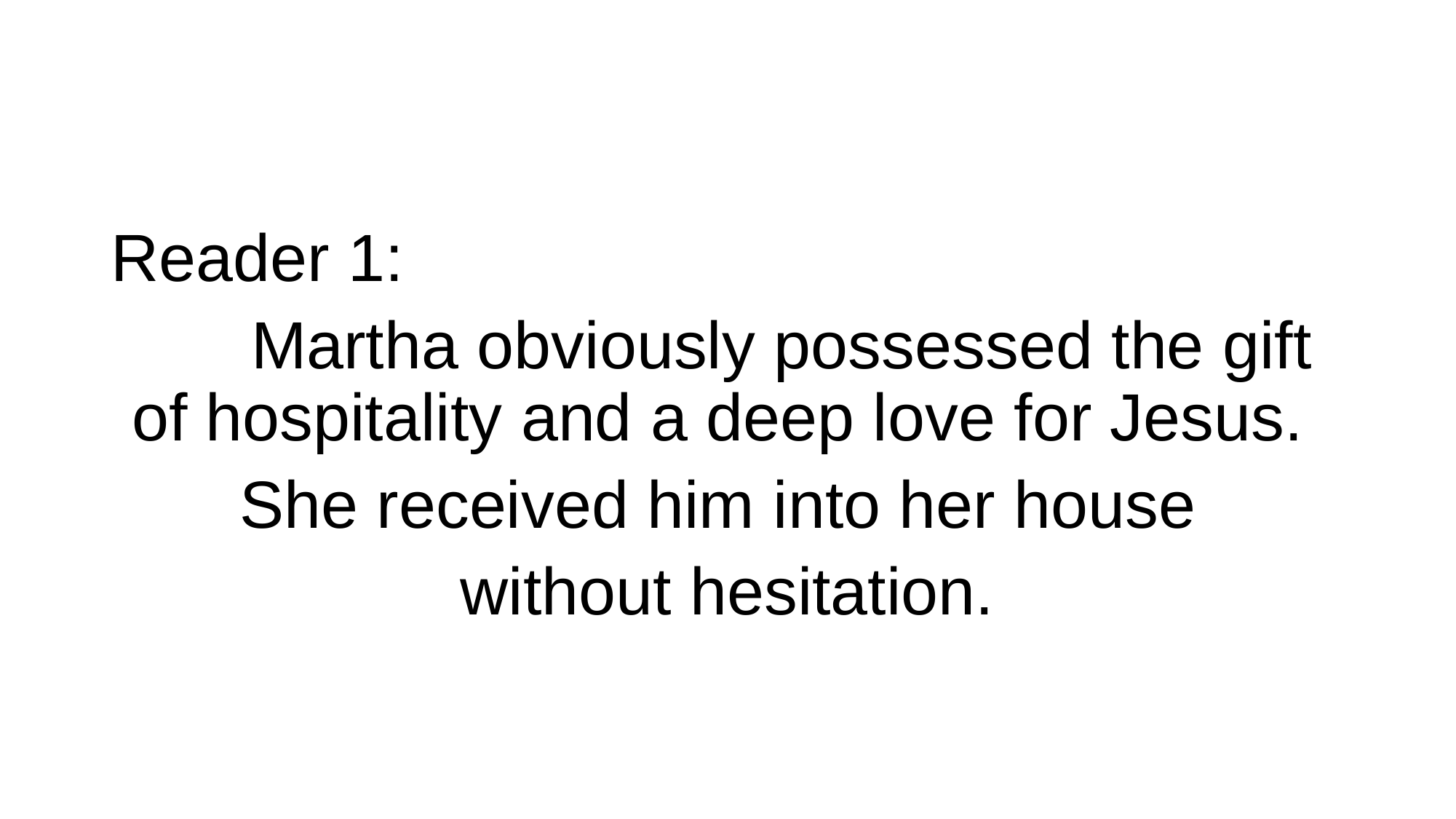

Reader 1:
	Martha obviously possessed the gift of hospitality and a deep love for Jesus.
She received him into her house
without hesitation.